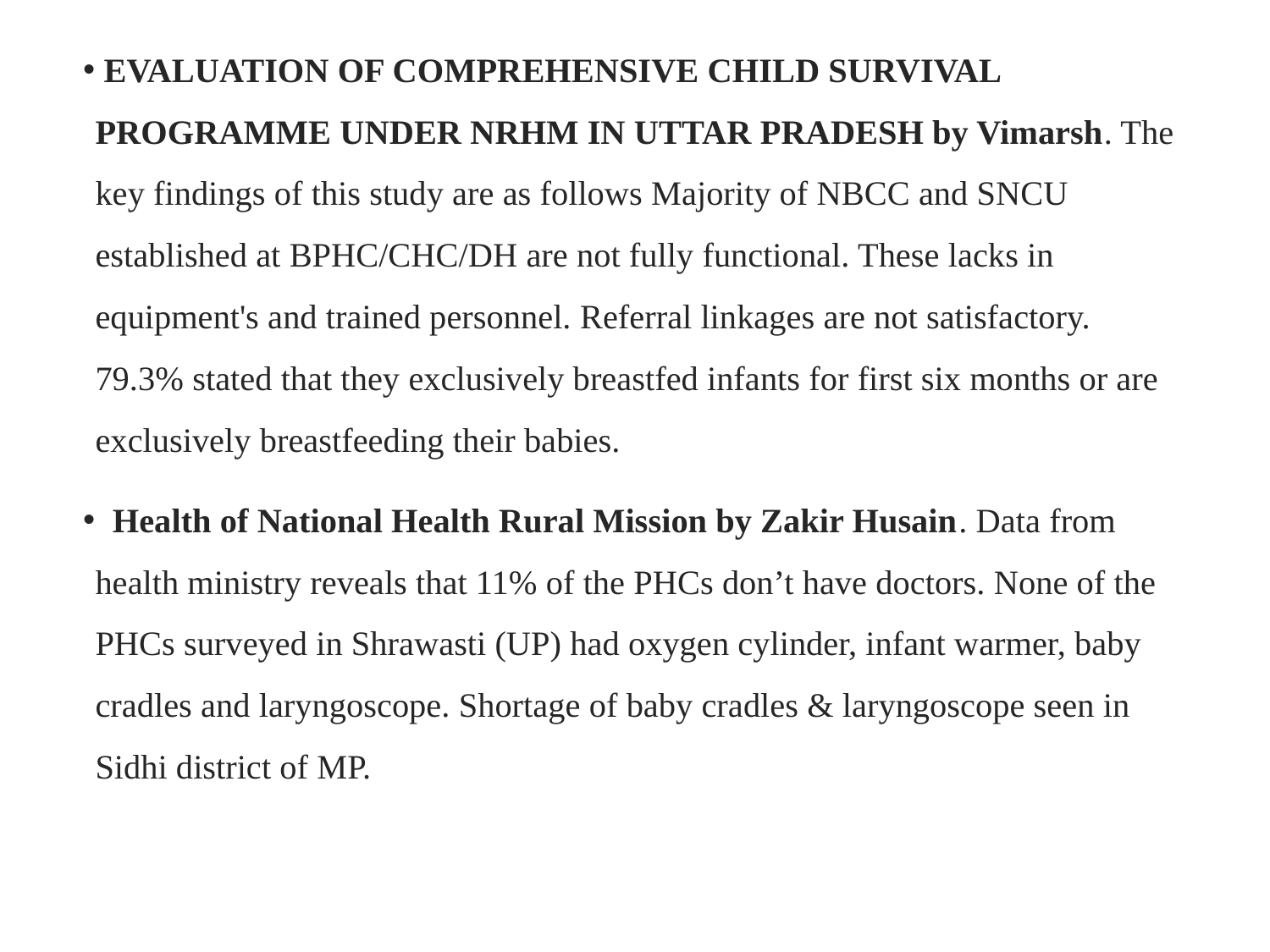

EVALUATION OF COMPREHENSIVE CHILD SURVIVAL PROGRAMME UNDER NRHM IN UTTAR PRADESH by Vimarsh. The key findings of this study are as follows Majority of NBCC and SNCU established at BPHC/CHC/DH are not fully functional. These lacks in equipment's and trained personnel. Referral linkages are not satisfactory. 79.3% stated that they exclusively breastfed infants for first six months or are exclusively breastfeeding their babies.
  Health of National Health Rural Mission by Zakir Husain. Data from health ministry reveals that 11% of the PHCs don’t have doctors. None of the PHCs surveyed in Shrawasti (UP) had oxygen cylinder, infant warmer, baby cradles and laryngoscope. Shortage of baby cradles & laryngoscope seen in Sidhi district of MP.
#